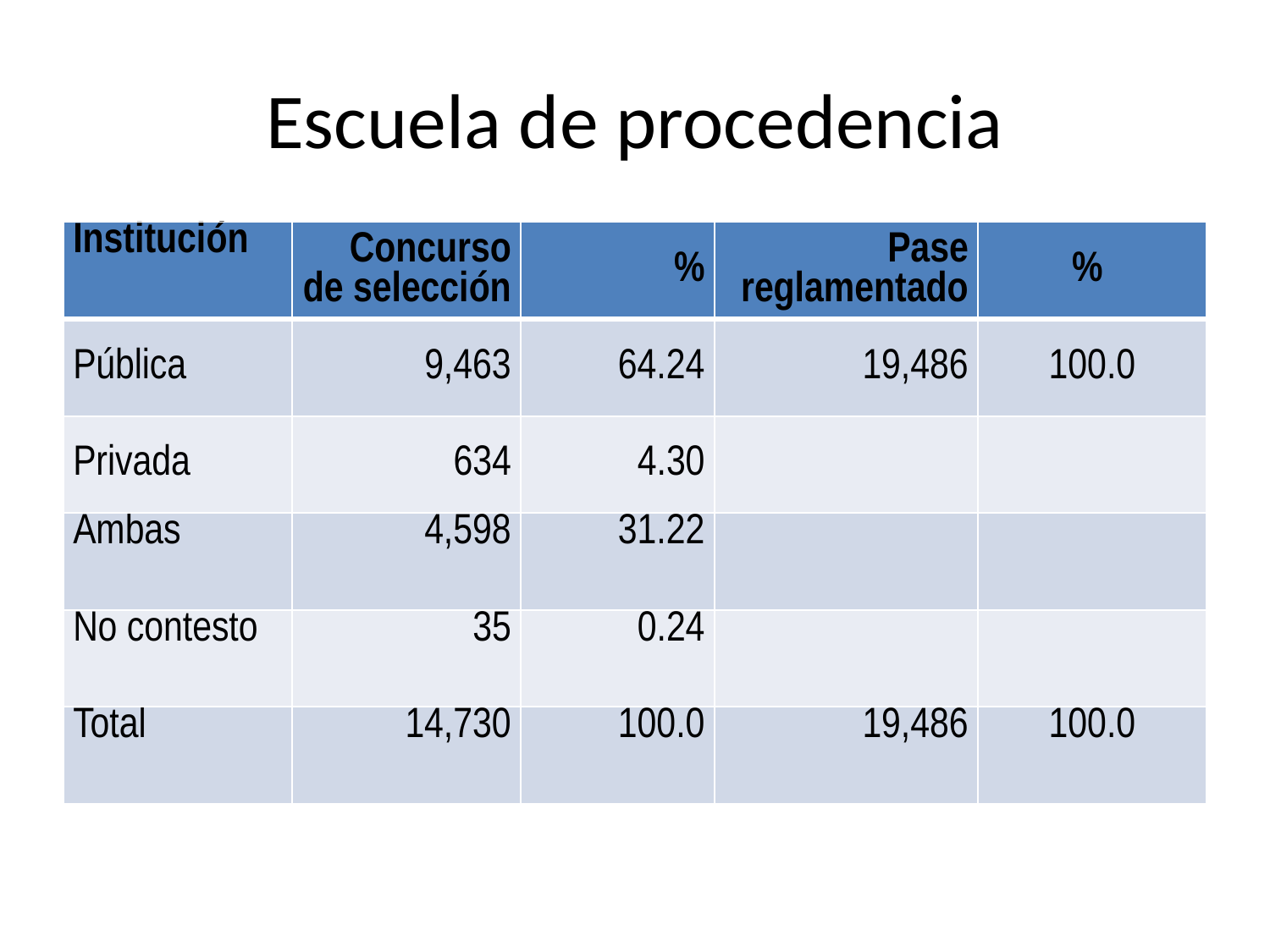

# Escuela de procedencia
| Institución | Concurso de selección | % | Pase reglamentado | % |
| --- | --- | --- | --- | --- |
| Pública | 9,463 | 64.24 | 19,486 | 100.0 |
| Privada | 634 | 4.30 |  |  |
| Ambas | 4,598 | 31.22 |  |  |
| No contesto | 35 | 0.24 |  |  |
| Total | 14,730 | 100.0 | 19,486 | 100.0 |